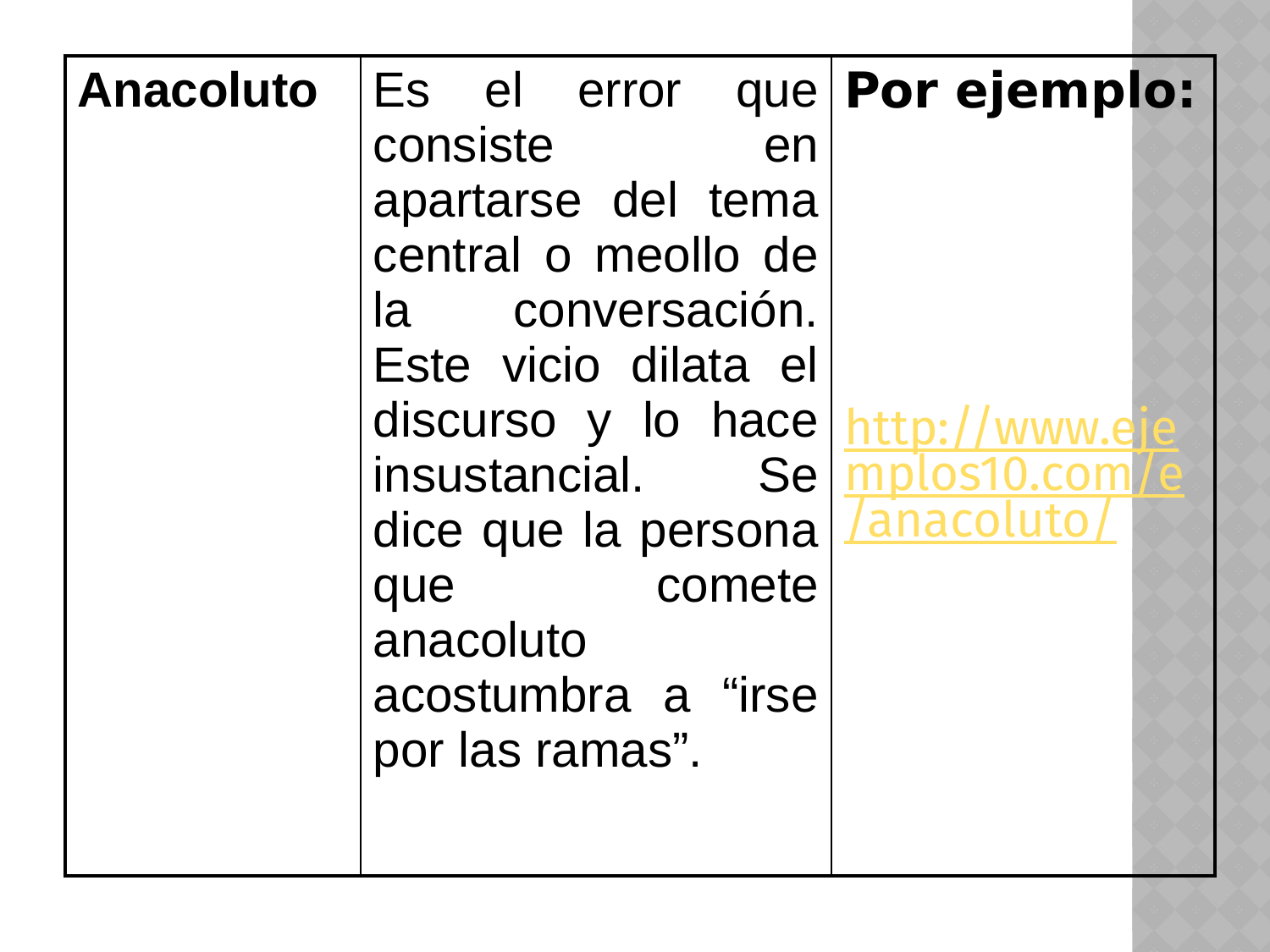

| Anacoluto | Es el error que consiste en apartarse del tema central o meollo de la conversación. Este vicio dilata el discurso y lo hace insustancial. Se dice que la persona que comete anacoluto acostumbra a “irse por las ramas”. | Por ejemplo: http://www.ejemplos10.com/e/anacoluto/ |
| --- | --- | --- |